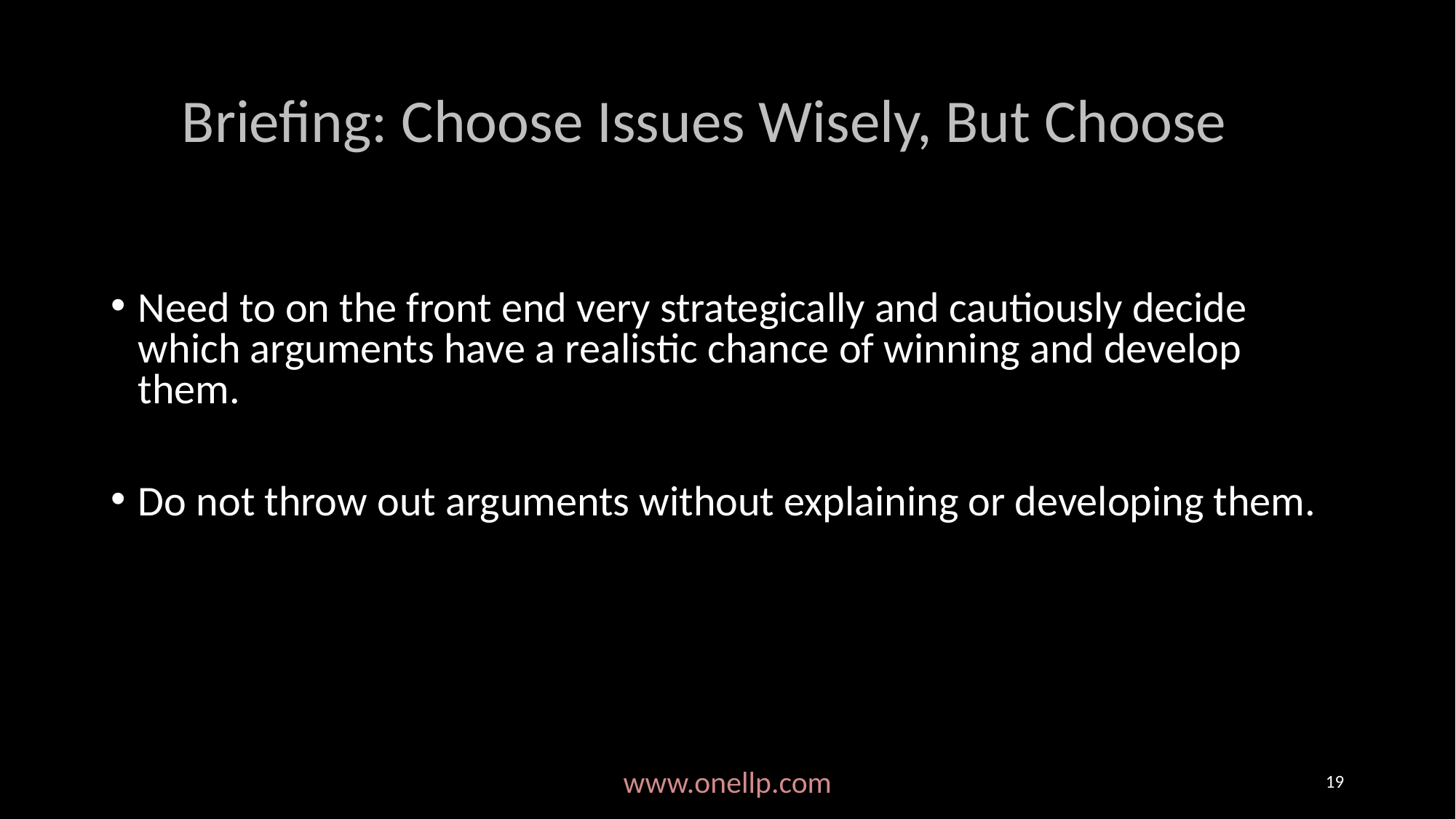

# Briefing: Choose Issues Wisely, But Choose

Need to on the front end very strategically and cautiously decide which arguments have a realistic chance of winning and develop them.

Do not throw out arguments without explaining or developing them.
www.onellp.com
19